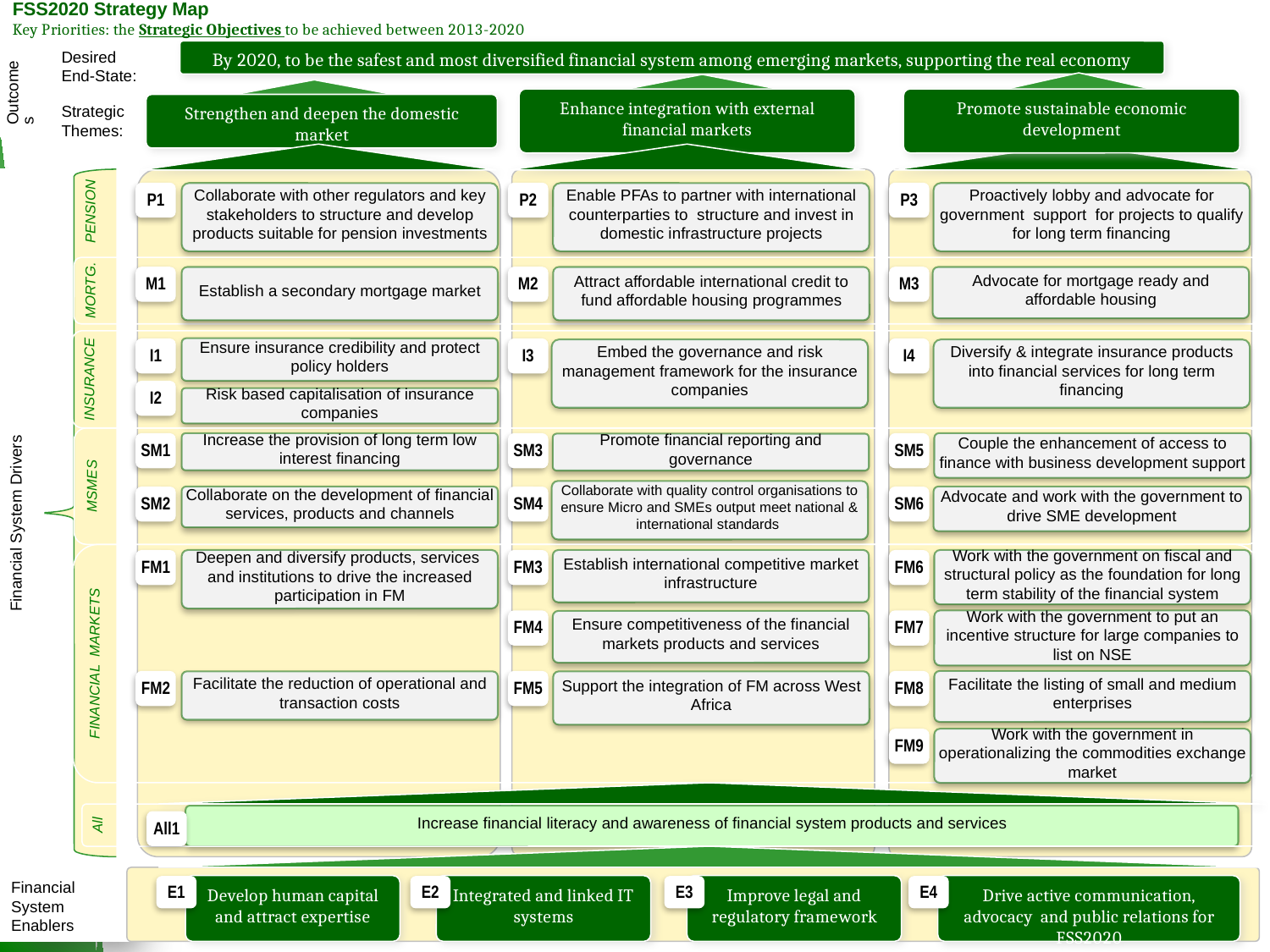

FSS2020 Strategy Map
Key Priorities: the Strategic Objectives to be achieved between 2013-2020
Desired End-State:
By 2020, to be the safest and most diversified financial system among emerging markets, supporting the real economy

Outcomes

Enhance integration with external financial markets
Promote sustainable economic development
Strengthen and deepen the domestic market
Strategic Themes:

PENSION
P1
P2
P3
Collaborate with other regulators and key stakeholders to structure and develop products suitable for pension investments
Enable PFAs to partner with international counterparties to  structure and invest in domestic infrastructure projects
Proactively lobby and advocate for government  support  for projects to qualify for long term financing
MORTG.
M1
M2
M3
Establish a secondary mortgage market
Attract affordable international credit to fund affordable housing programmes
Advocate for mortgage ready and affordable housing
Financial System Drivers
INSURANCE
Ensure insurance credibility and protect policy holders
I1
I3
I4
Embed the governance and risk management framework for the insurance companies
Diversify & integrate insurance products into financial services for long term financing
I2
Risk based capitalisation of insurance companies
MSMES
SM1
Increase the provision of long term low interest financing
SM3
SM5
Couple the enhancement of access to finance with business development support
Promote financial reporting and governance
Collaborate with quality control organisations to ensure Micro and SMEs output meet national & international standards
SM2
SM4
SM6
Advocate and work with the government to drive SME development
Collaborate on the development of financial services, products and channels
FINANCIAL  MARKETS
FM1
Deepen and diversify products, services  and institutions to drive the increased participation in FM
FM3
Establish international competitive market infrastructure
FM6
Work with the government on fiscal and structural policy as the foundation for long term stability of the financial system
FM4
FM7
Work with the government to put an incentive structure for large companies to list on NSE
Ensure competitiveness of the financial markets products and services
FM2
FM5
FM8
Facilitate the listing of small and medium enterprises
Facilitate the reduction of operational and transaction costs
Support the integration of FM across West Africa
FM9
Work with the government in operationalizing the commodities exchange market

All
Increase financial literacy and awareness of financial system products and services

All1

Financial System  Enablers
Develop human capital and attract expertise
Integrated and linked IT systems
Improve legal and regulatory framework
Drive active communication, advocacy  and public relations for FSS2020
E1
E2
E3
E4